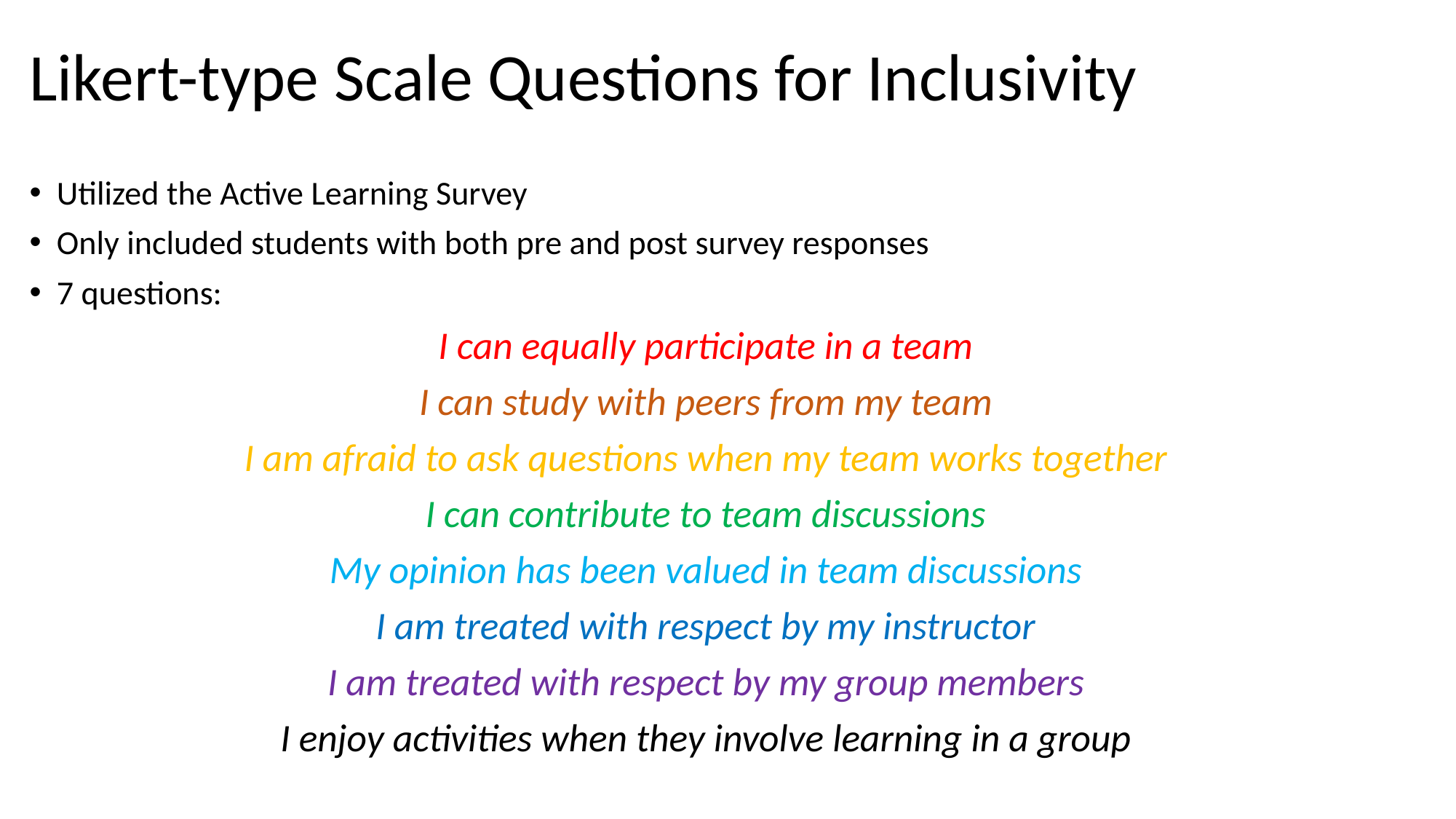

# Likert-type Scale Questions for Inclusivity
Utilized the Active Learning Survey
Only included students with both pre and post survey responses
7 questions:
I can equally participate in a team
I can study with peers from my team
I am afraid to ask questions when my team works together
I can contribute to team discussions
My opinion has been valued in team discussions
I am treated with respect by my instructor
I am treated with respect by my group members
I enjoy activities when they involve learning in a group